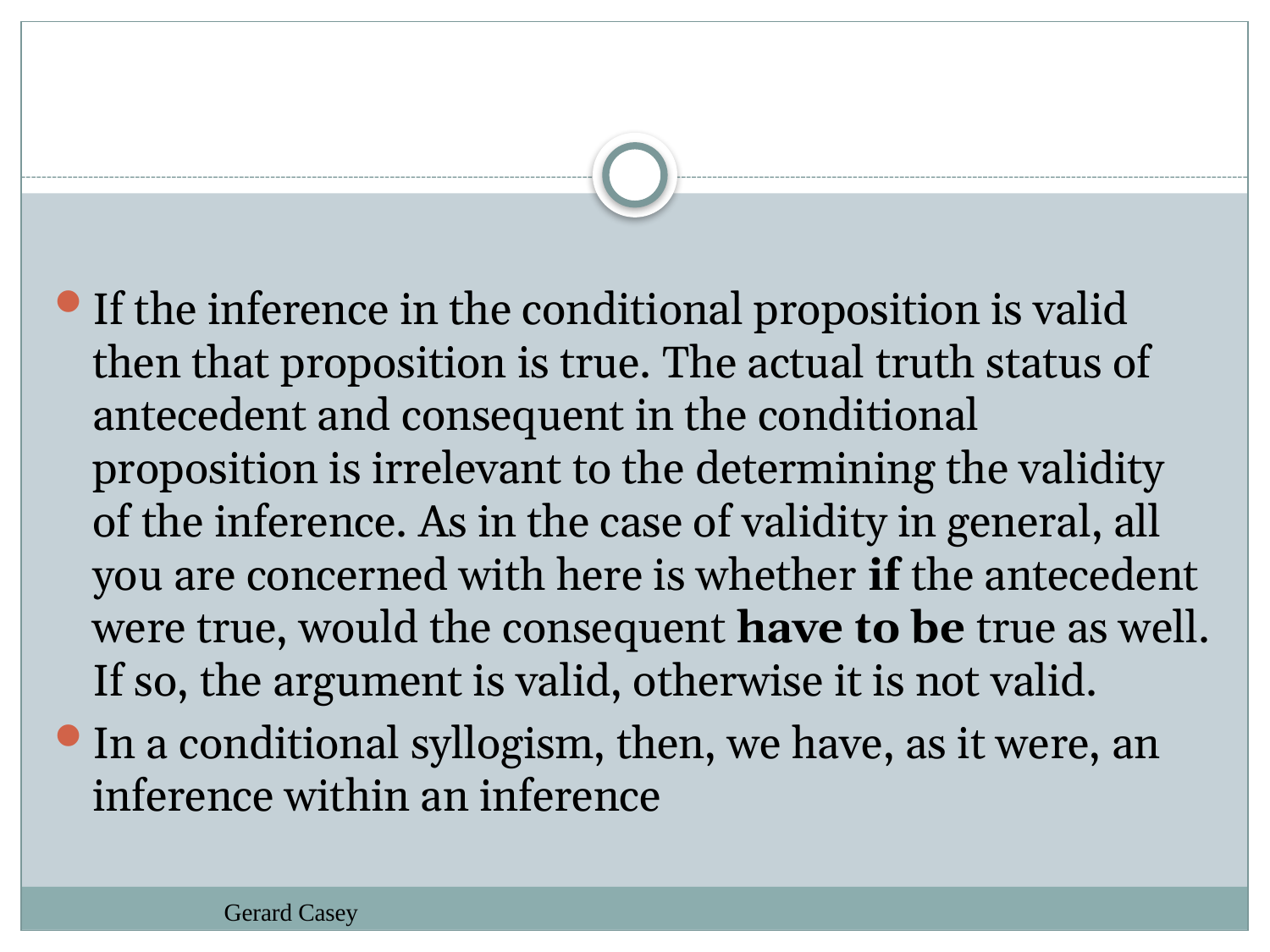

#

If the inference in the conditional proposition is valid then that proposition is true. The actual truth status of antecedent and consequent in the conditional proposition is irrelevant to the determining the validity of the inference. As in the case of validity in general, all you are concerned with here is whether if the antecedent were true, would the consequent have to be true as well. If so, the argument is valid, otherwise it is not valid.
In a conditional syllogism, then, we have, as it were, an inference within an inference

Gerard Casey